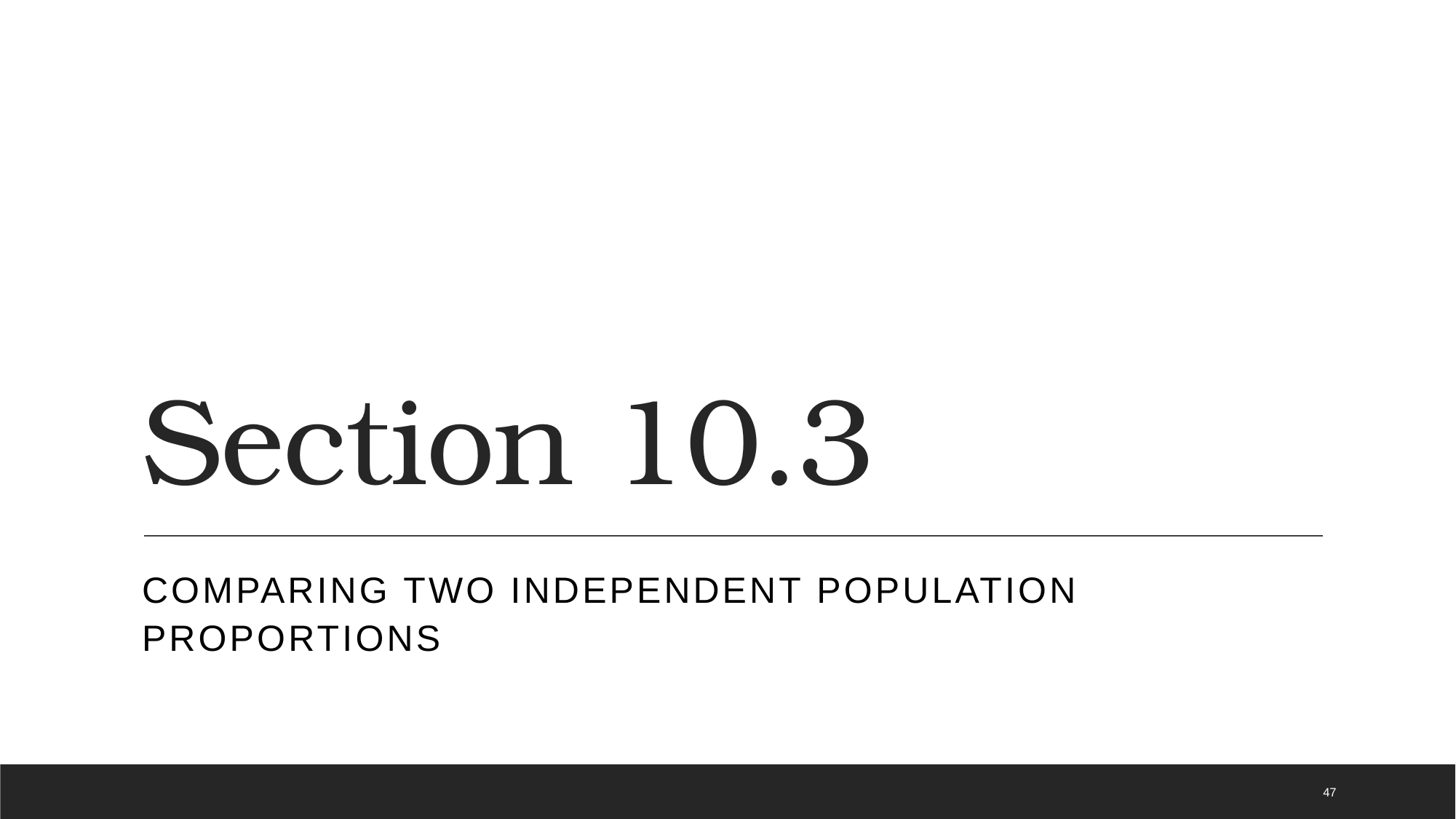

# Section 10.3
Comparing two independent population proportions
47